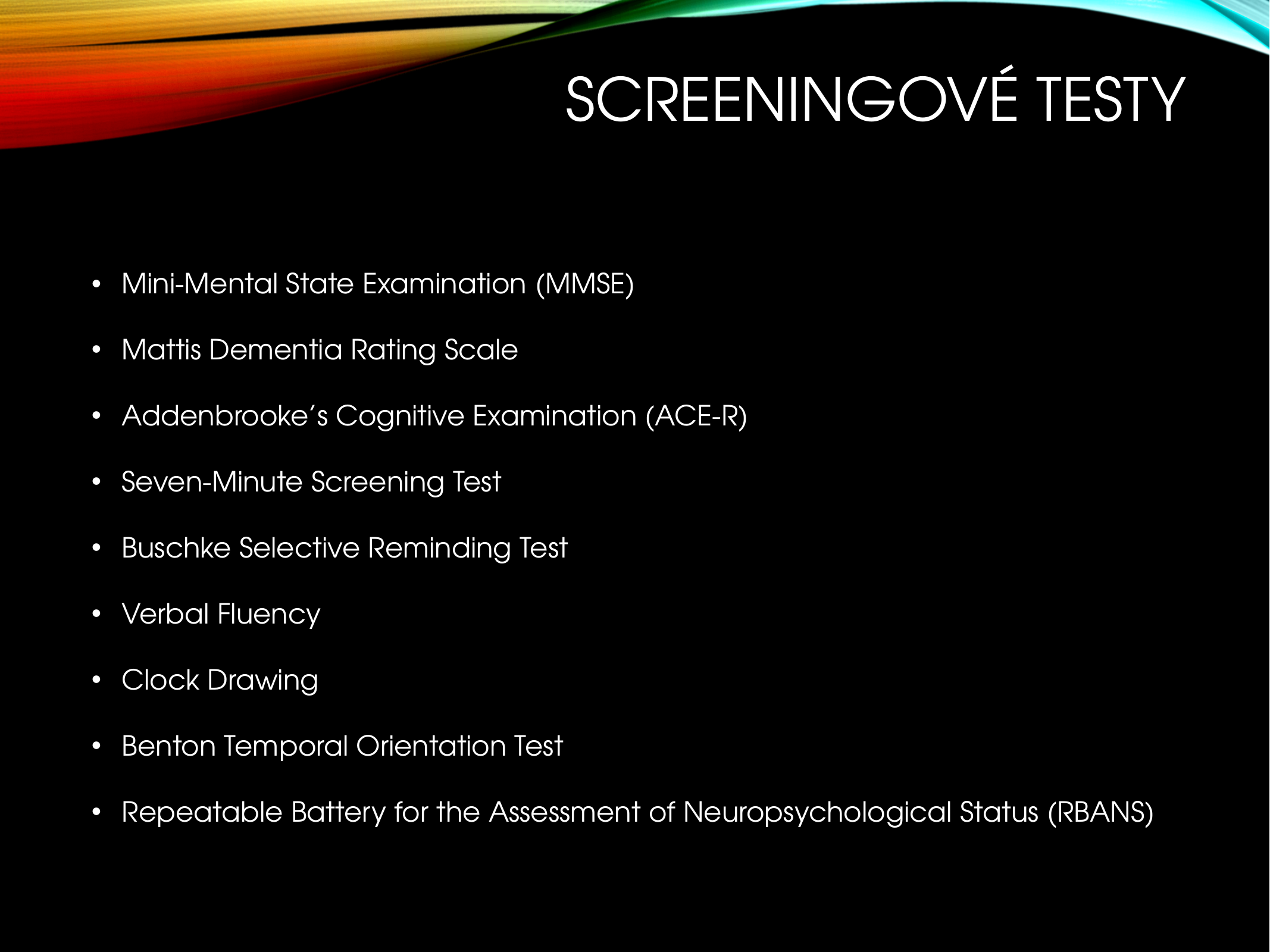

# Screeningové testy
Mini-Mental State Examination (MMSE)
Mattis Dementia Rating Scale
Addenbrooke’s Cognitive Examination (ACE-R)
Seven-Minute Screening Test
Buschke Selective Reminding Test
Verbal Fluency
Clock Drawing
Benton Temporal Orientation Test
Repeatable Battery for the Assessment of Neuropsychological Status (RBANS)